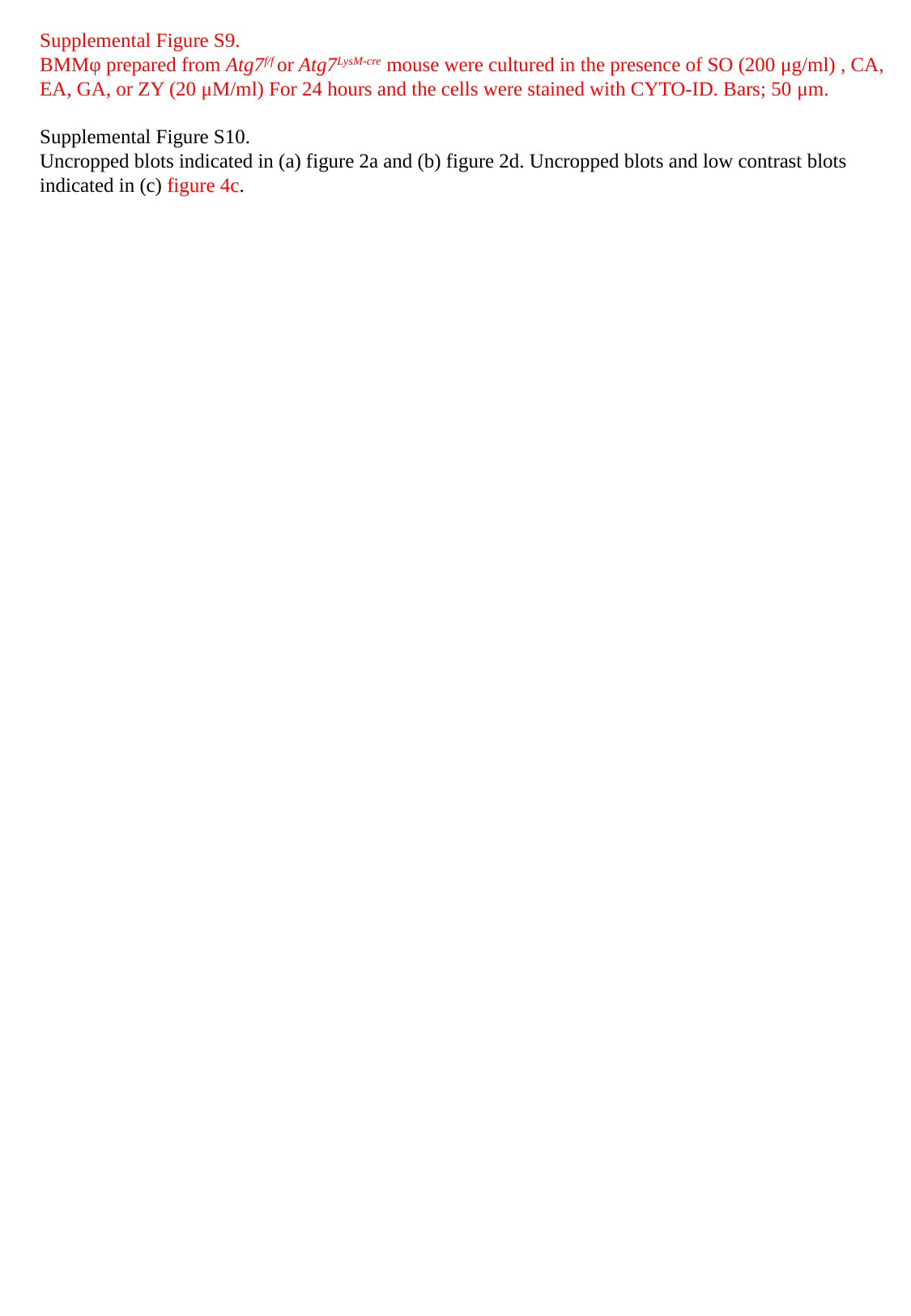

Supplemental Figure S9.
BMMφ prepared from Atg7f/f or Atg7LysM-cre mouse were cultured in the presence of SO (200 μg/ml) , CA, EA, GA, or ZY (20 μM/ml) For 24 hours and the cells were stained with CYTO-ID. Bars; 50 μm.

Supplemental Figure S10.
Uncropped blots indicated in (a) figure 2a and (b) figure 2d. Uncropped blots and low contrast blots indicated in (c) figure 4c.